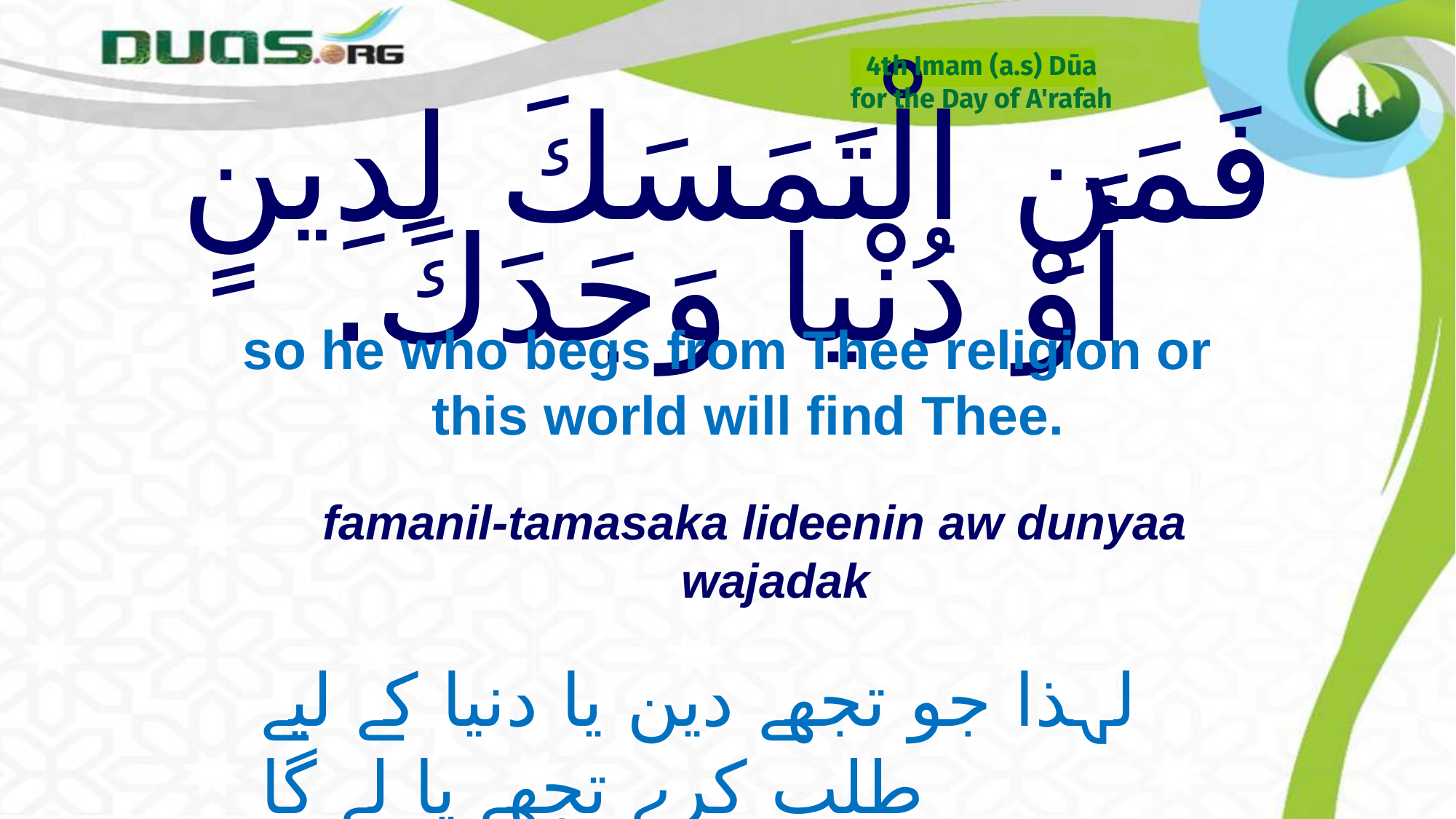

4th Imam (a.s) Dūa
for the Day of A'rafah
# فَمَنِ الْتَمَسَكَ لِدِينٍ أَوْ دُنْيا وَجَدَكَ.
so he who begs from Thee religion or this world will find Thee.
famanil-tamasaka lideenin aw dunyaa wajadak
لہذا جو تجھے دین یا دنیا کے لیے طلب کرے تجھے پا لے گا